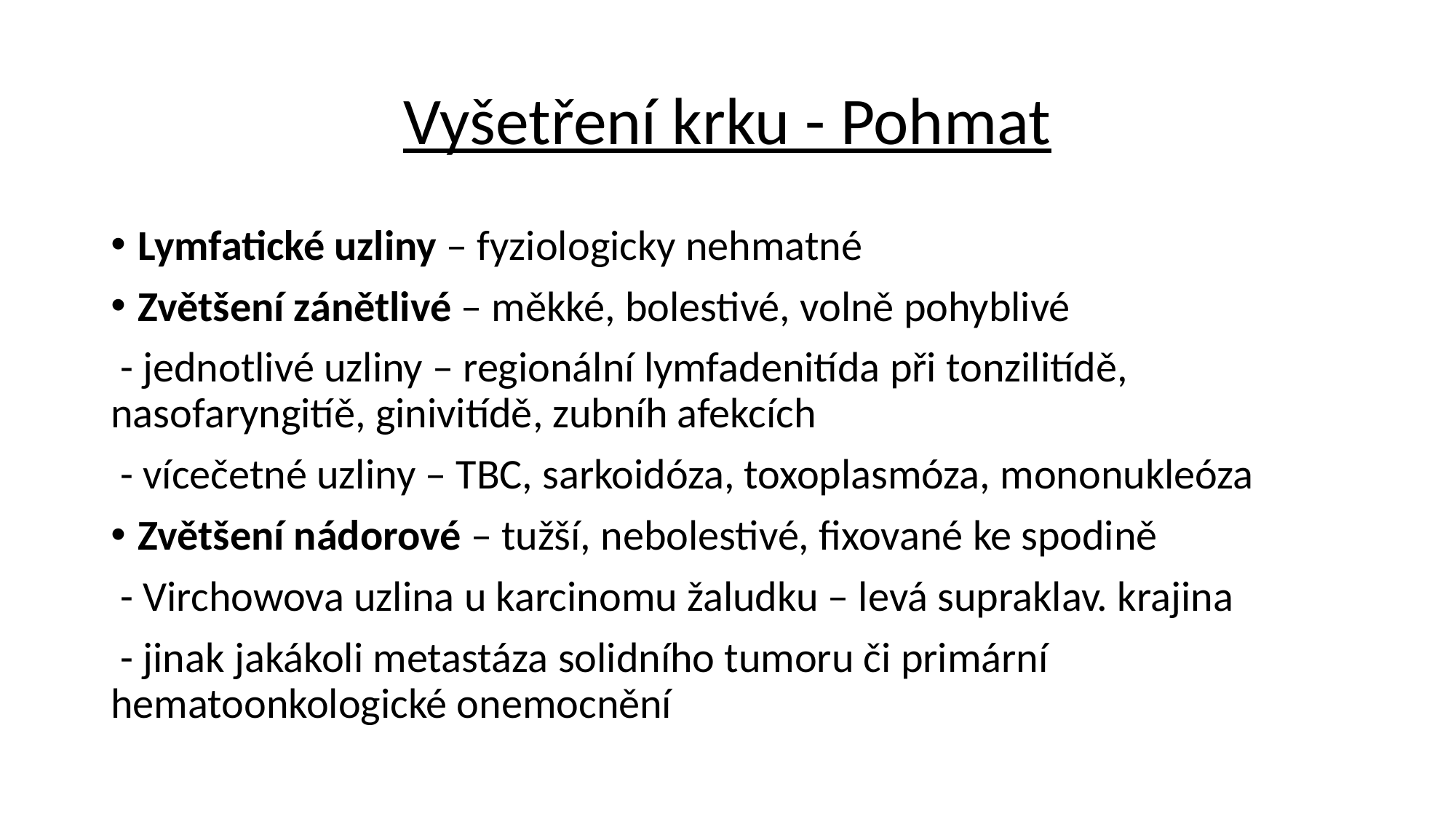

# Vyšetření krku - Pohmat
Lymfatické uzliny – fyziologicky nehmatné
Zvětšení zánětlivé – měkké, bolestivé, volně pohyblivé
 - jednotlivé uzliny – regionální lymfadenitída při tonzilitídě, nasofaryngitíě, ginivitídě, zubníh afekcích
 - vícečetné uzliny – TBC, sarkoidóza, toxoplasmóza, mononukleóza
Zvětšení nádorové – tužší, nebolestivé, fixované ke spodině
 - Virchowova uzlina u karcinomu žaludku – levá supraklav. krajina
 - jinak jakákoli metastáza solidního tumoru či primární hematoonkologické onemocnění